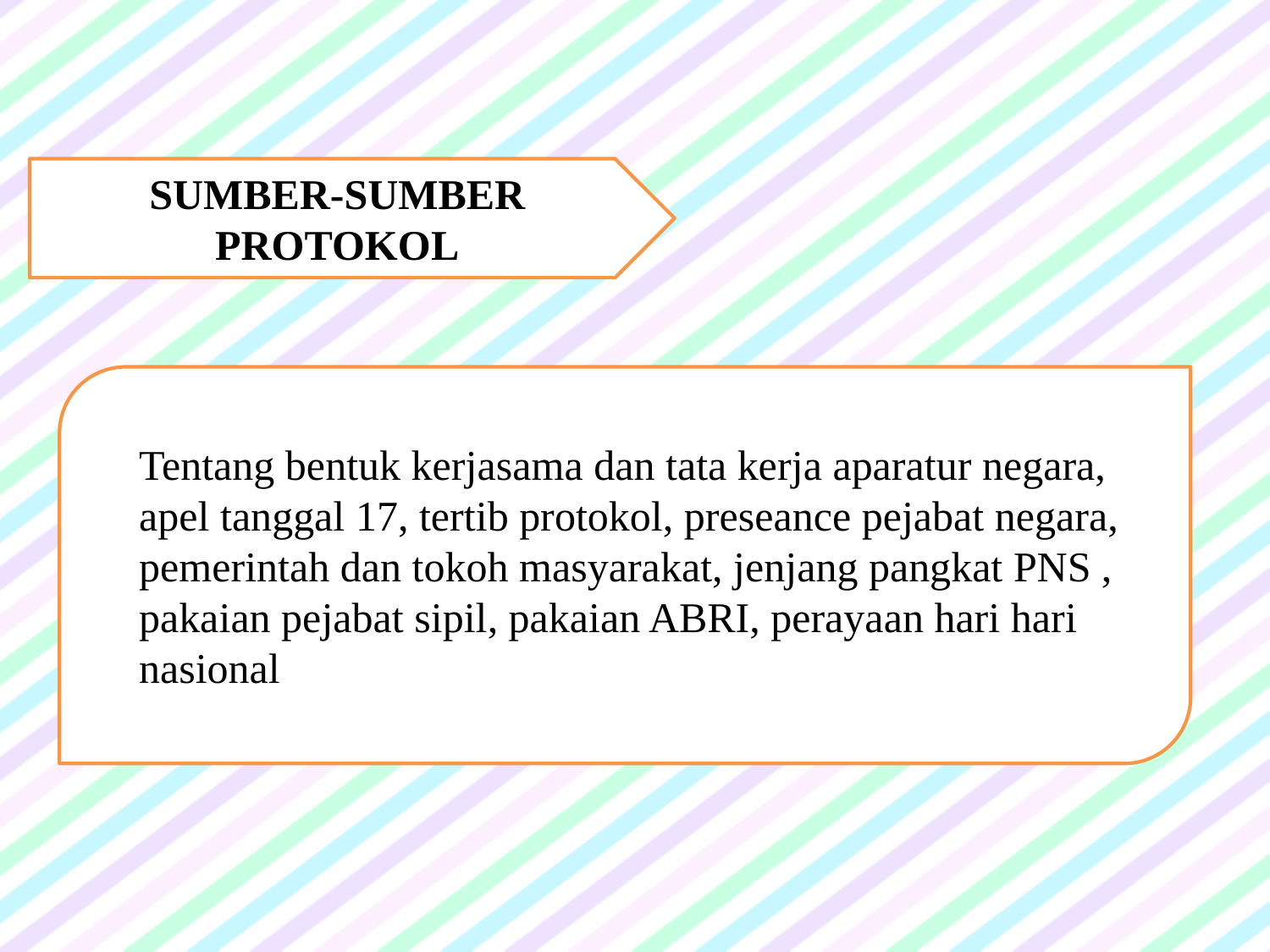

SUMBER-SUMBER PROTOKOL
	Tentang bentuk kerjasama dan tata kerja aparatur negara, apel tanggal 17, tertib protokol, preseance pejabat negara, pemerintah dan tokoh masyarakat, jenjang pangkat PNS , pakaian pejabat sipil, pakaian ABRI, perayaan hari hari nasional